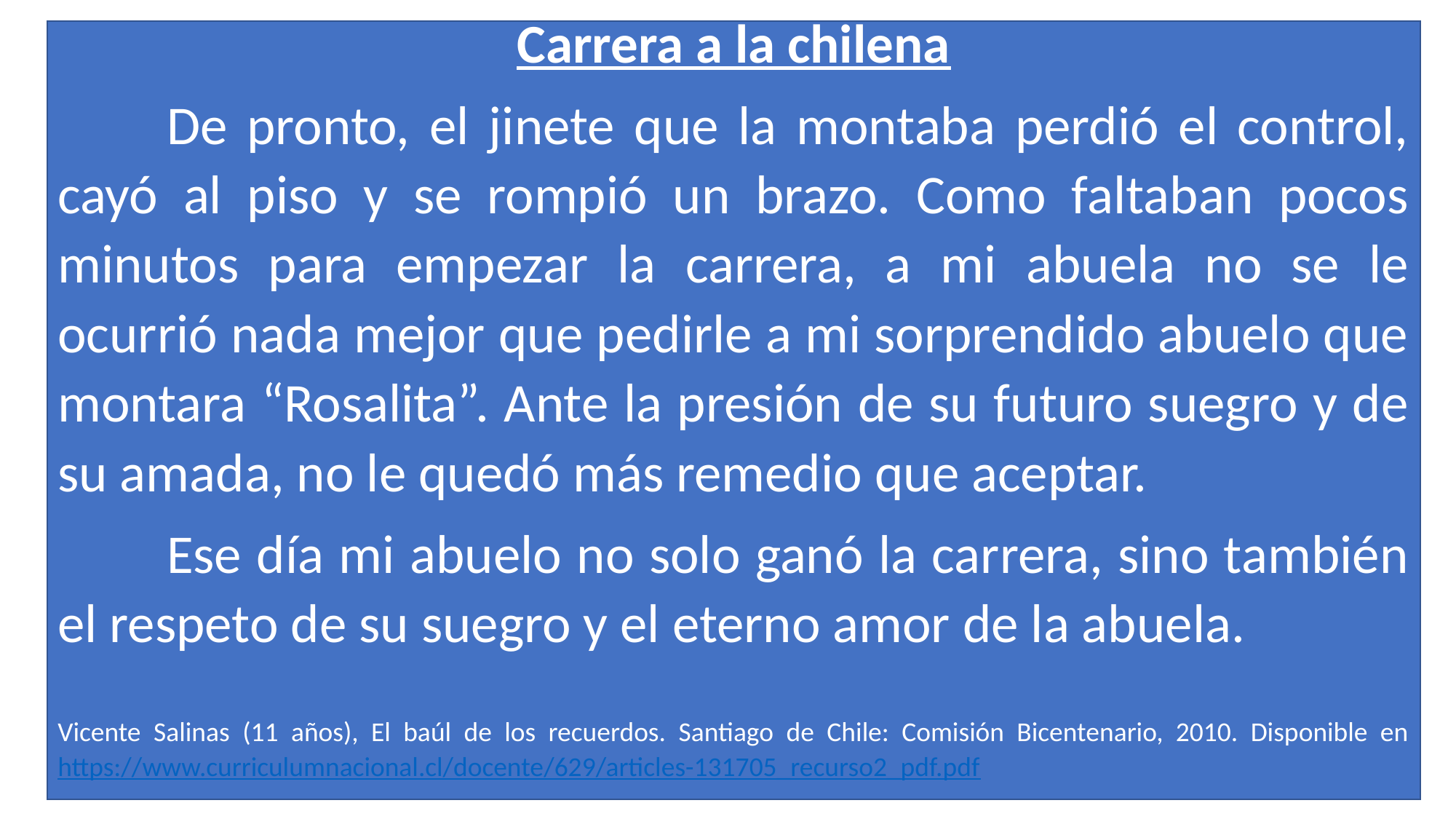

Carrera a la chilena
	De pronto, el jinete que la montaba perdió el control, cayó al piso y se rompió un brazo. Como faltaban pocos minutos para empezar la carrera, a mi abuela no se le ocurrió nada mejor que pedirle a mi sorprendido abuelo que montara “Rosalita”. Ante la presión de su futuro suegro y de su amada, no le quedó más remedio que aceptar.
	Ese día mi abuelo no solo ganó la carrera, sino también el respeto de su suegro y el eterno amor de la abuela.

Vicente Salinas (11 años), El baúl de los recuerdos. Santiago de Chile: Comisión Bicentenario, 2010. Disponible en https://www.curriculumnacional.cl/docente/629/articles-131705_recurso2_pdf.pdf